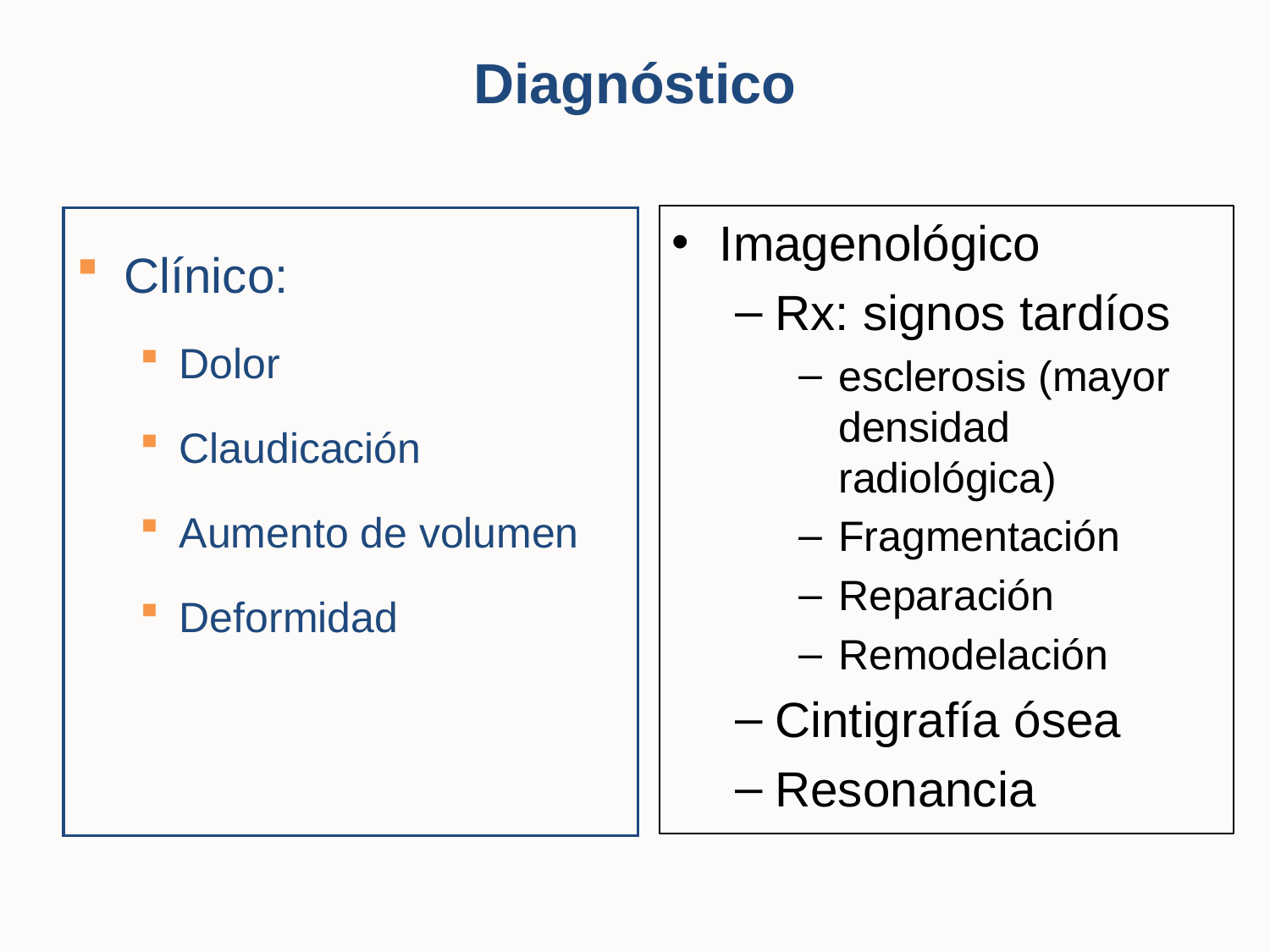

# Diagnóstico
Imagenológico
Rx: signos tardíos
esclerosis (mayor densidad radiológica)
Fragmentación
Reparación
Remodelación
Cintigrafía ósea
Resonancia

Clínico:
Dolor
Claudicación
Aumento de volumen
Deformidad